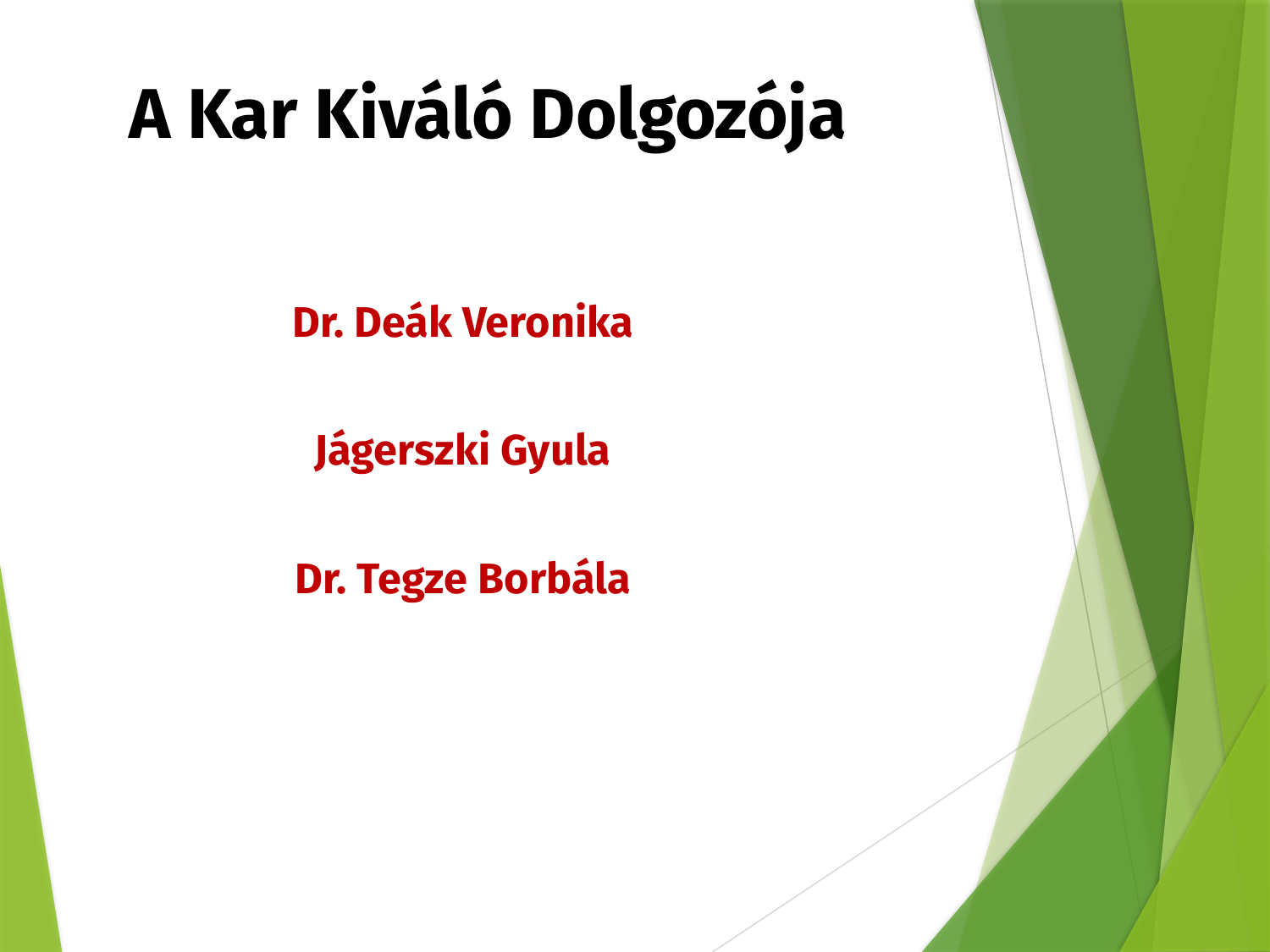

A Kar Kiváló Dolgozója

Dr. Deák Veronika

Jágerszki Gyula

Dr. Tegze Borbála